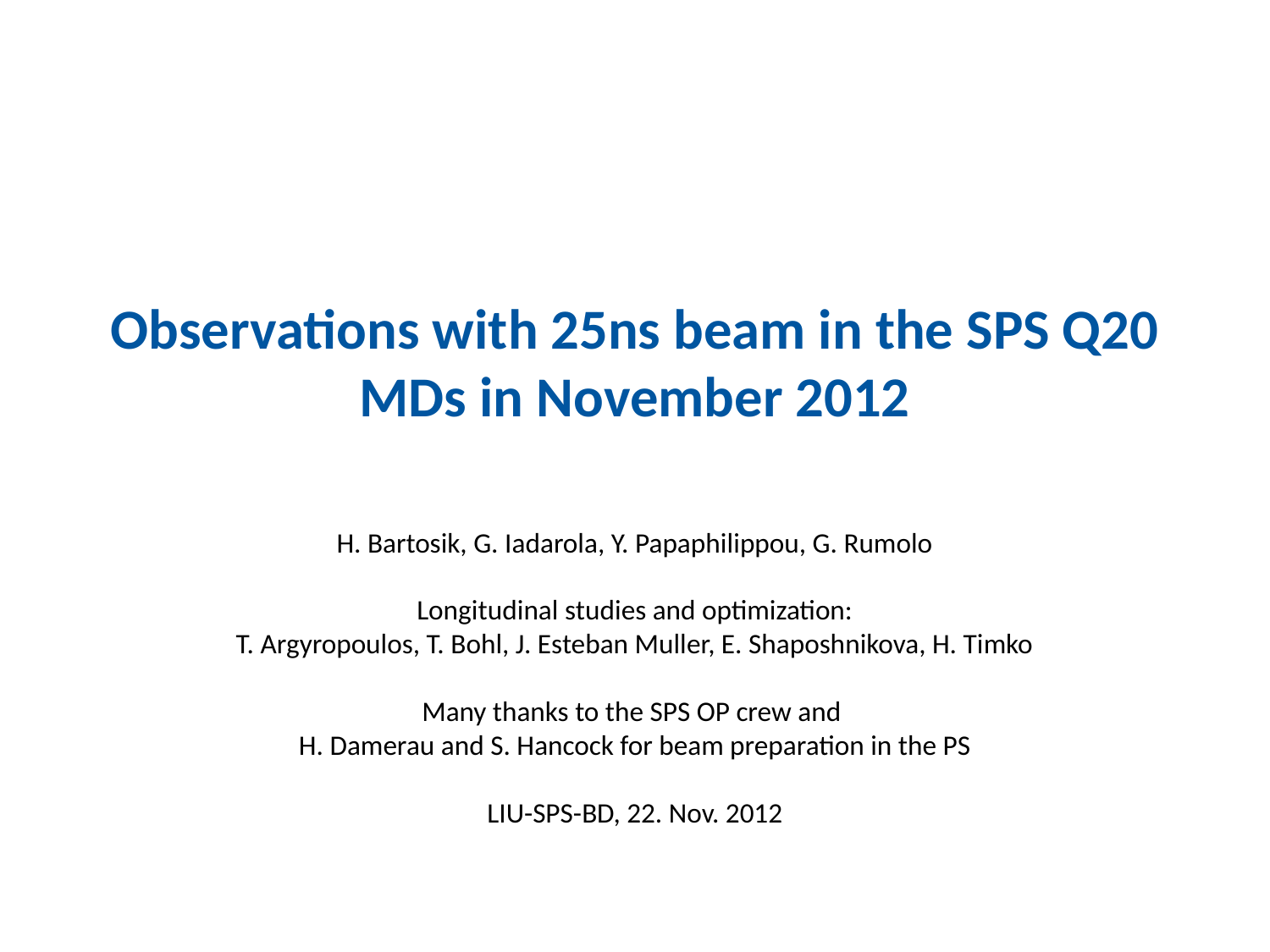

# Observations with 25ns beam in the SPS Q20 MDs in November 2012
H. Bartosik, G. Iadarola, Y. Papaphilippou, G. Rumolo

Longitudinal studies and optimization:
T. Argyropoulos, T. Bohl, J. Esteban Muller, E. Shaposhnikova, H. Timko

Many thanks to the SPS OP crew and
H. Damerau and S. Hancock for beam preparation in the PS

LIU-SPS-BD, 22. Nov. 2012